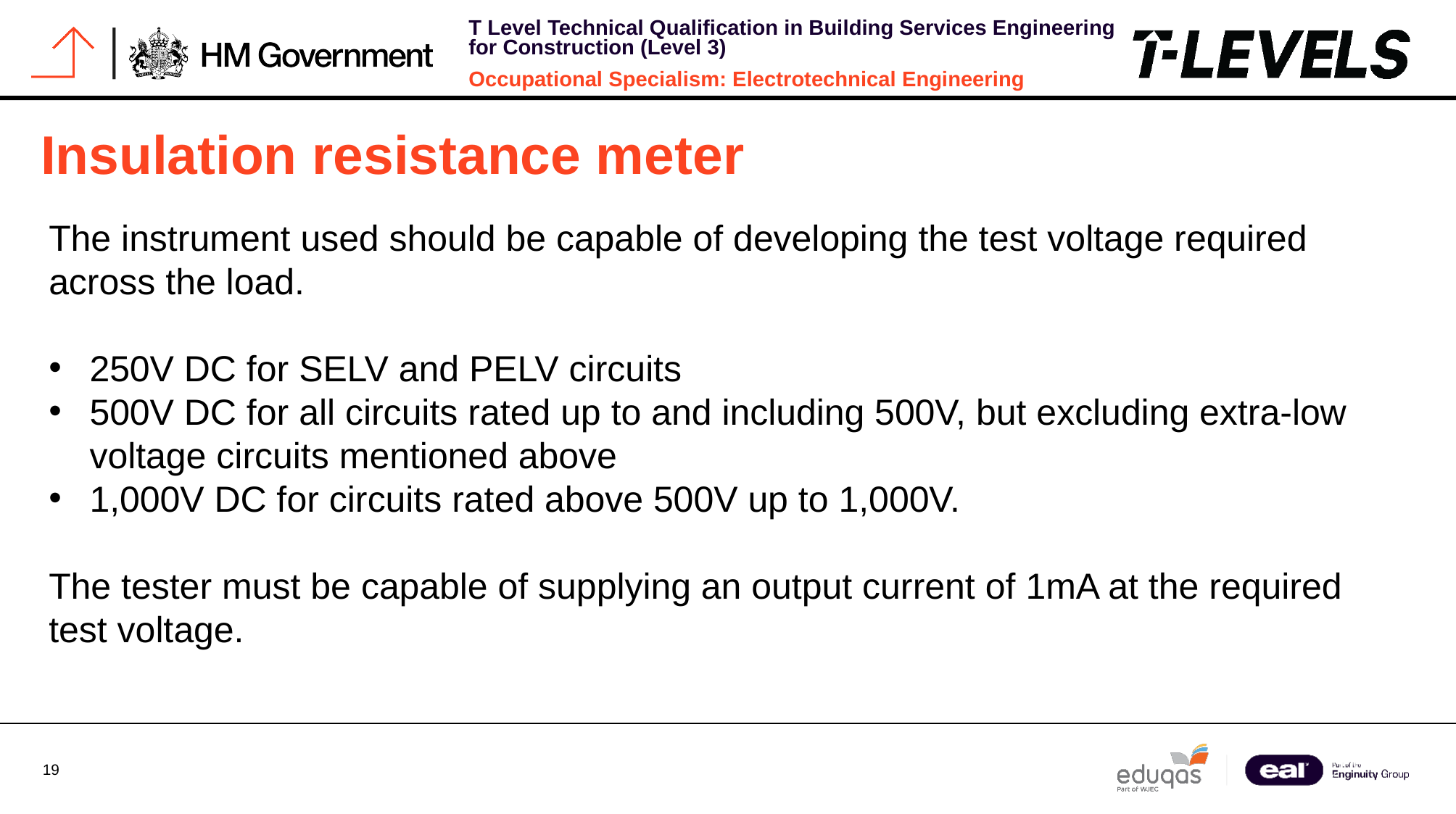

# Insulation resistance meter
The instrument used should be capable of developing the test voltage required across the load.

250V DC for SELV and PELV circuits
500V DC for all circuits rated up to and including 500V, but excluding extra-low voltage circuits mentioned above
1,000V DC for circuits rated above 500V up to 1,000V.

The tester must be capable of supplying an output current of 1mA at the required test voltage.